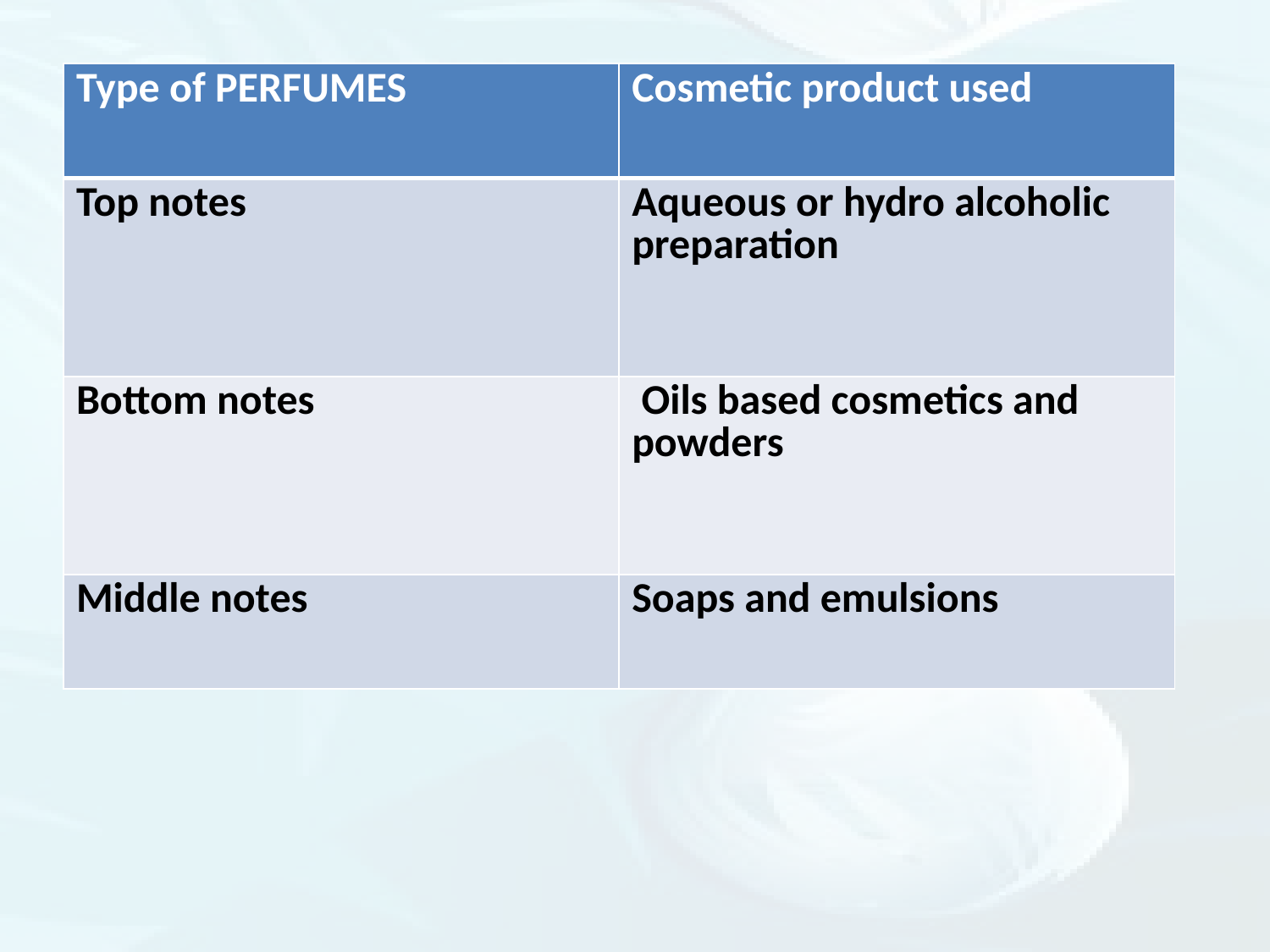

| Type of PERFUMES | Cosmetic product used |
| --- | --- |
| Top notes | Aqueous or hydro alcoholic preparation |
| Bottom notes | Oils based cosmetics and powders |
| Middle notes | Soaps and emulsions |